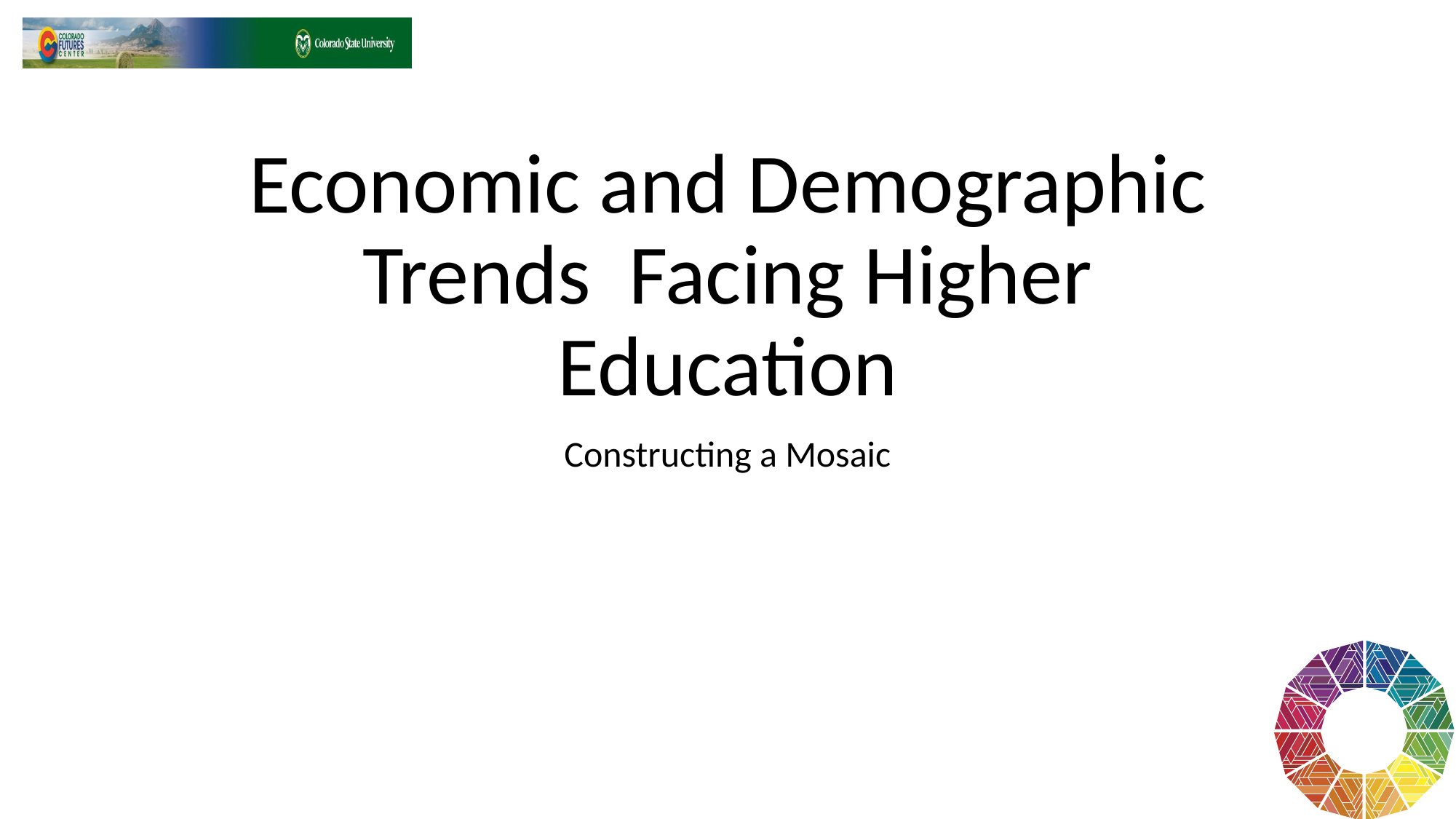

# Economic and Demographic Trends  Facing Higher Education
Constructing a Mosaic